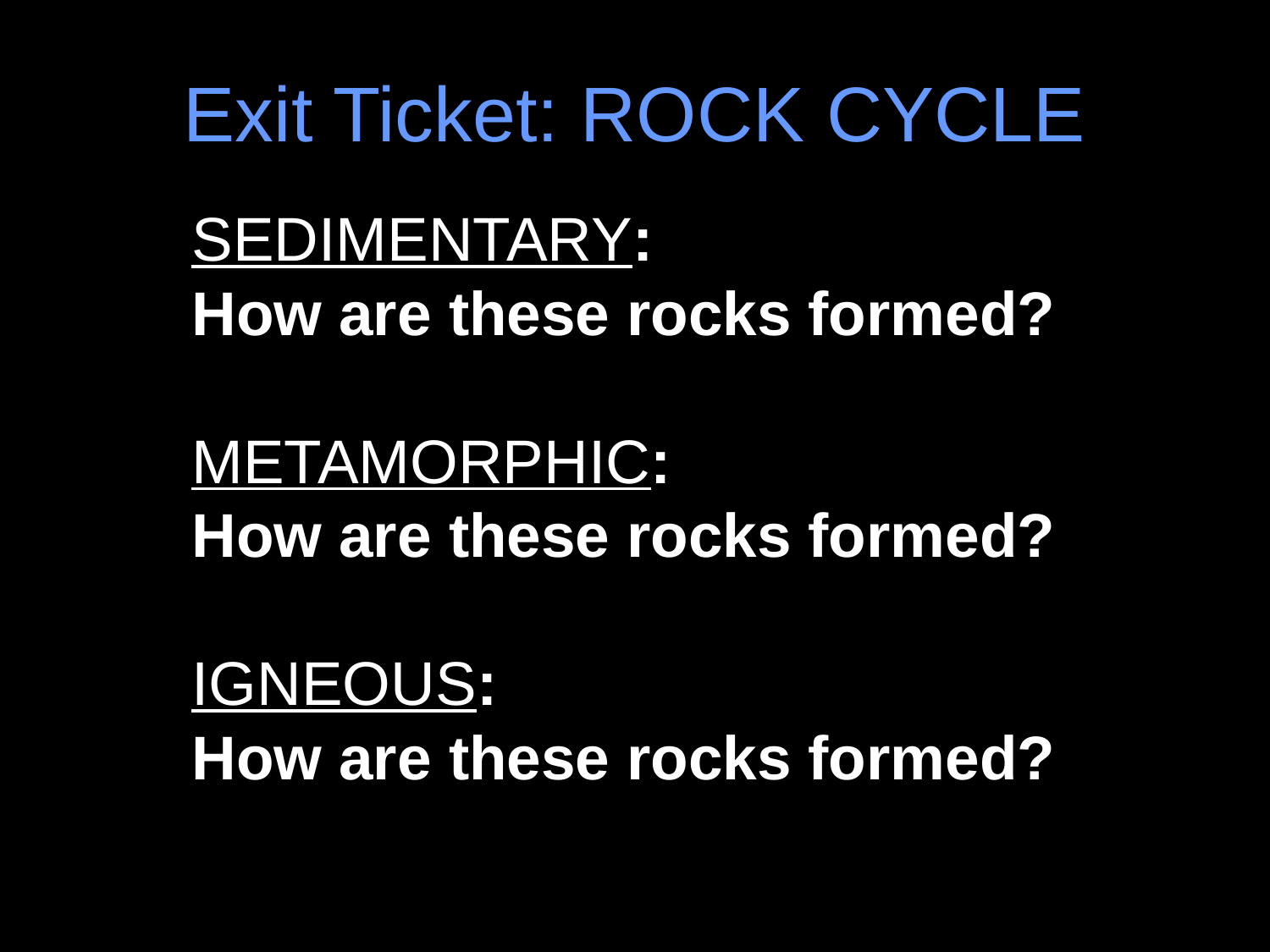

Exit Ticket: ROCK CYCLE
SEDIMENTARY:
How are these rocks formed?

METAMORPHIC:
How are these rocks formed?

IGNEOUS:
How are these rocks formed?